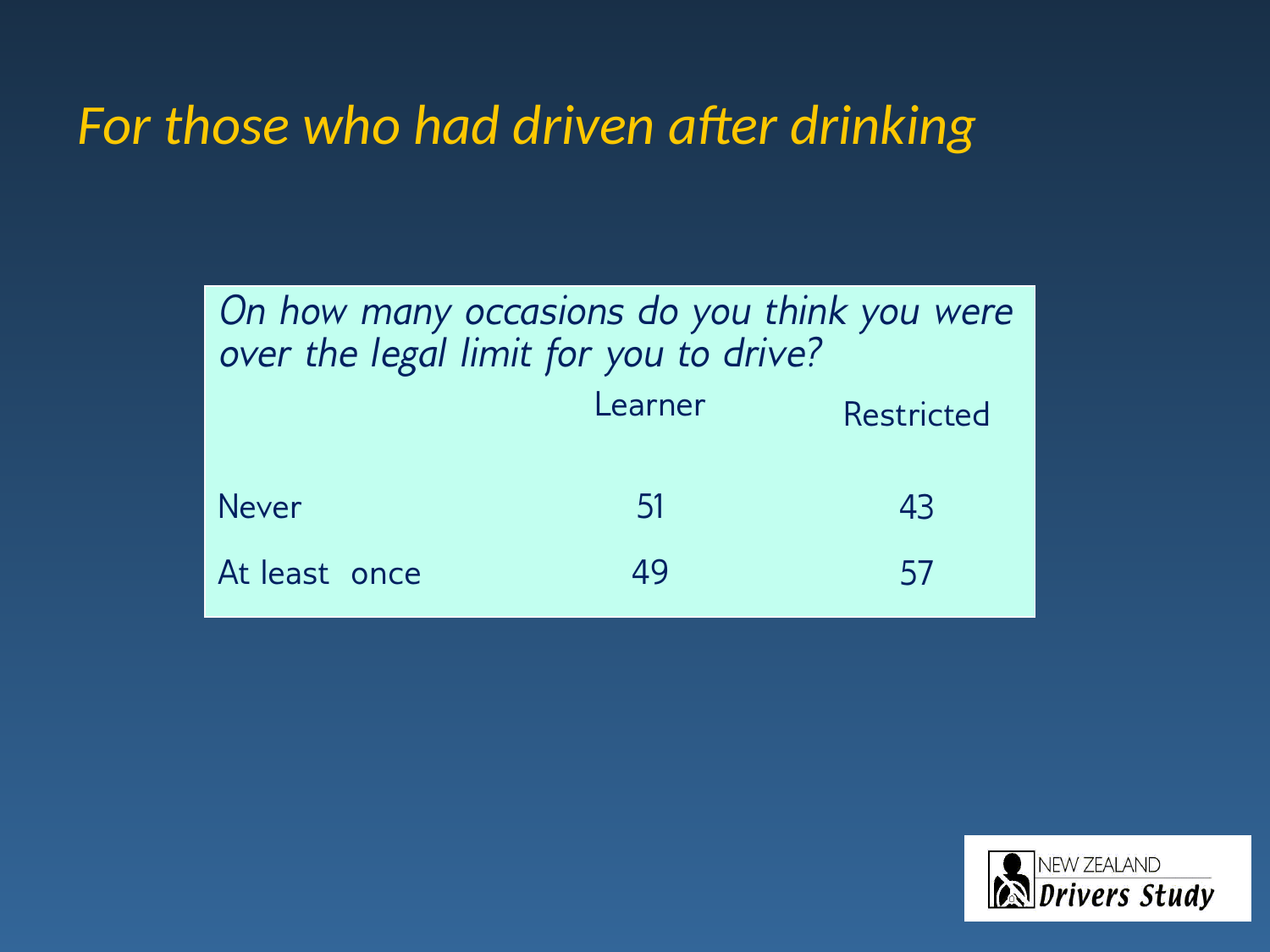

# For those who had driven after drinking
| On how many occasions do you think you were over the legal limit for you to drive? |  |  |
| --- | --- | --- |
|  | Learner | Restricted |
| Never | 51 | 43 |
| At least once | 49 | 57 |